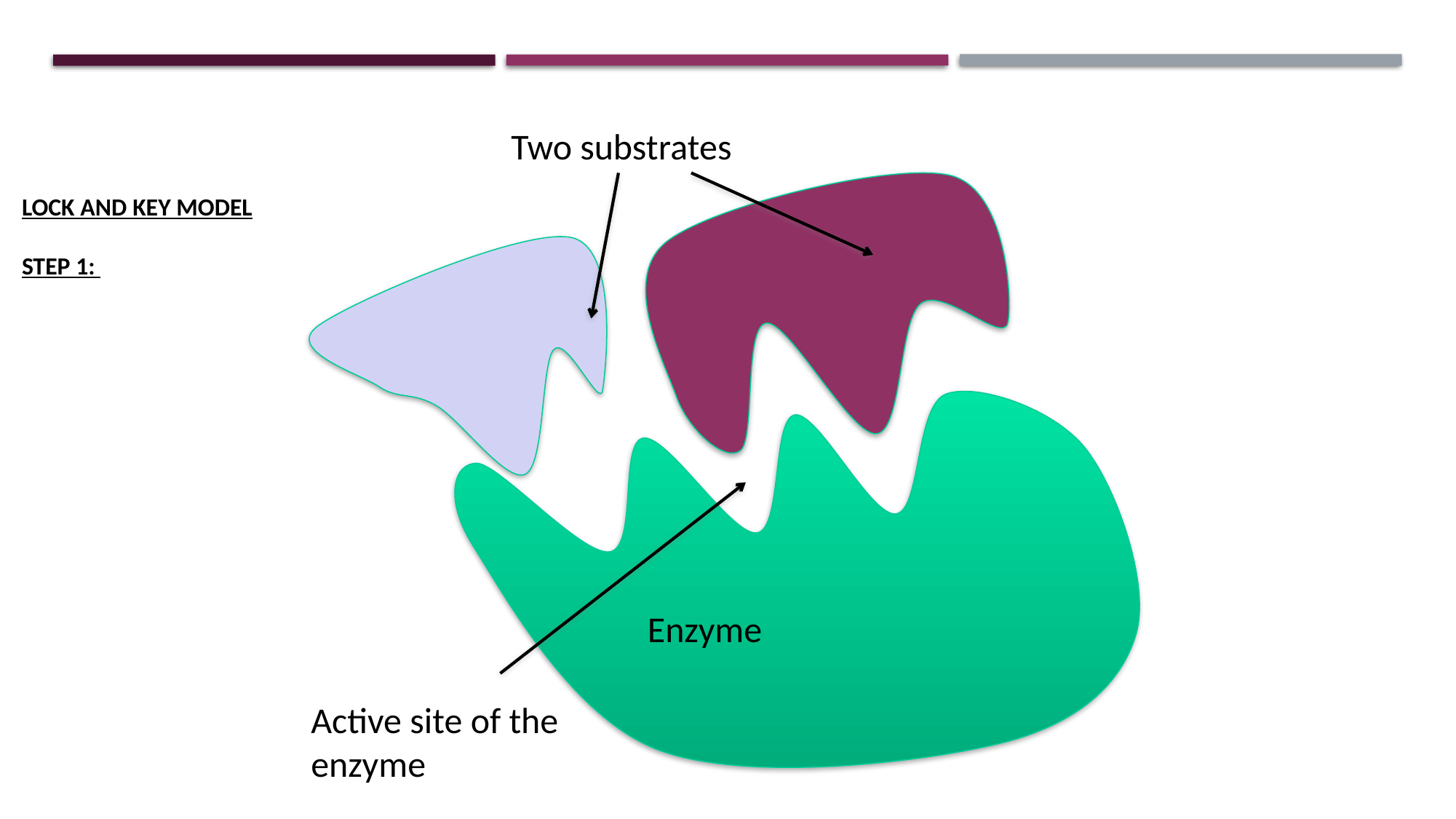

Two substrates

Lock and Key Model
Step 1:

Enzyme
Active site of the enzyme